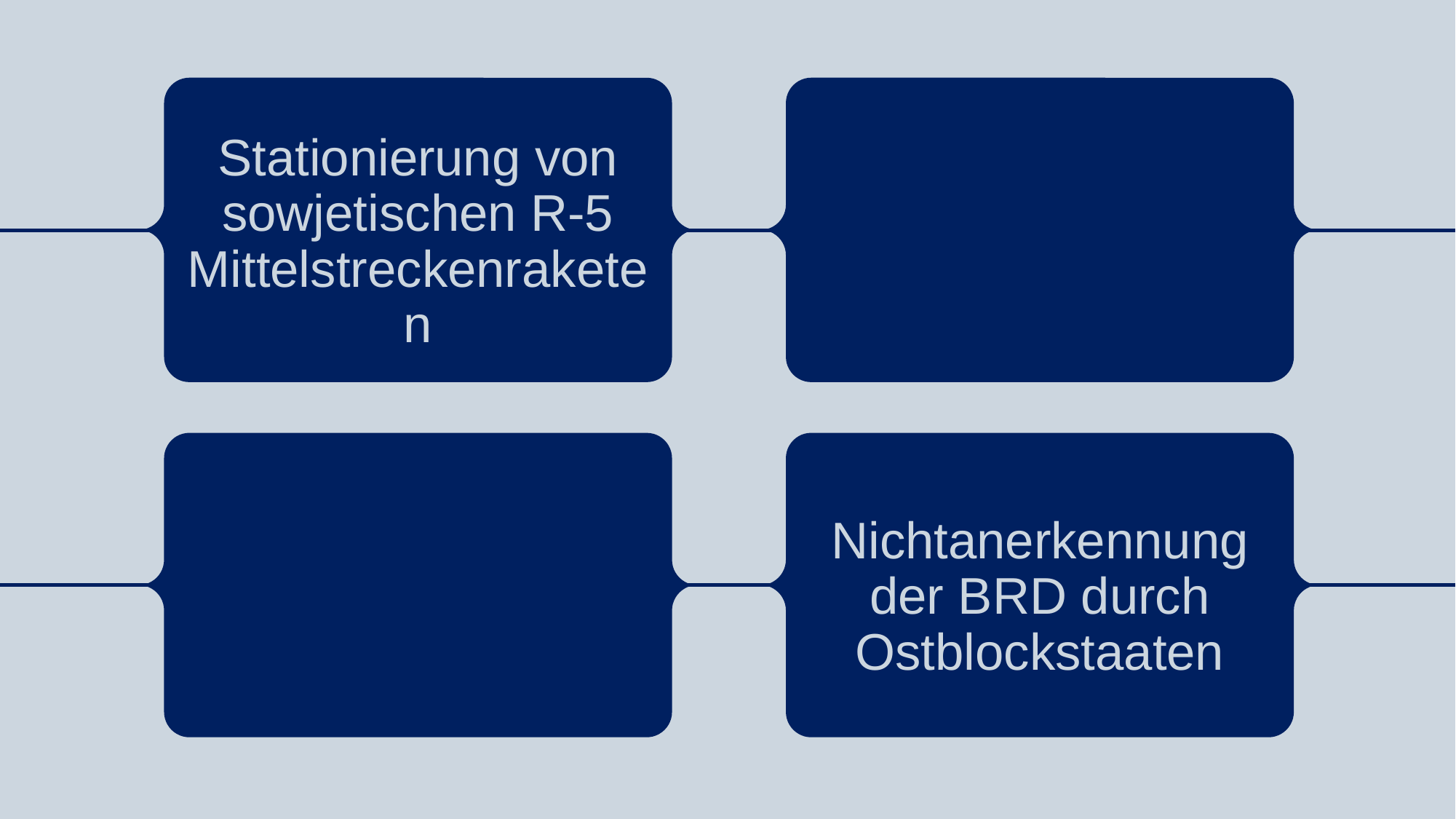

Stationierung von sowjetischen R-5 Mittelstreckenraketen

Nichtanerkennung der BRD durch Ostblockstaaten